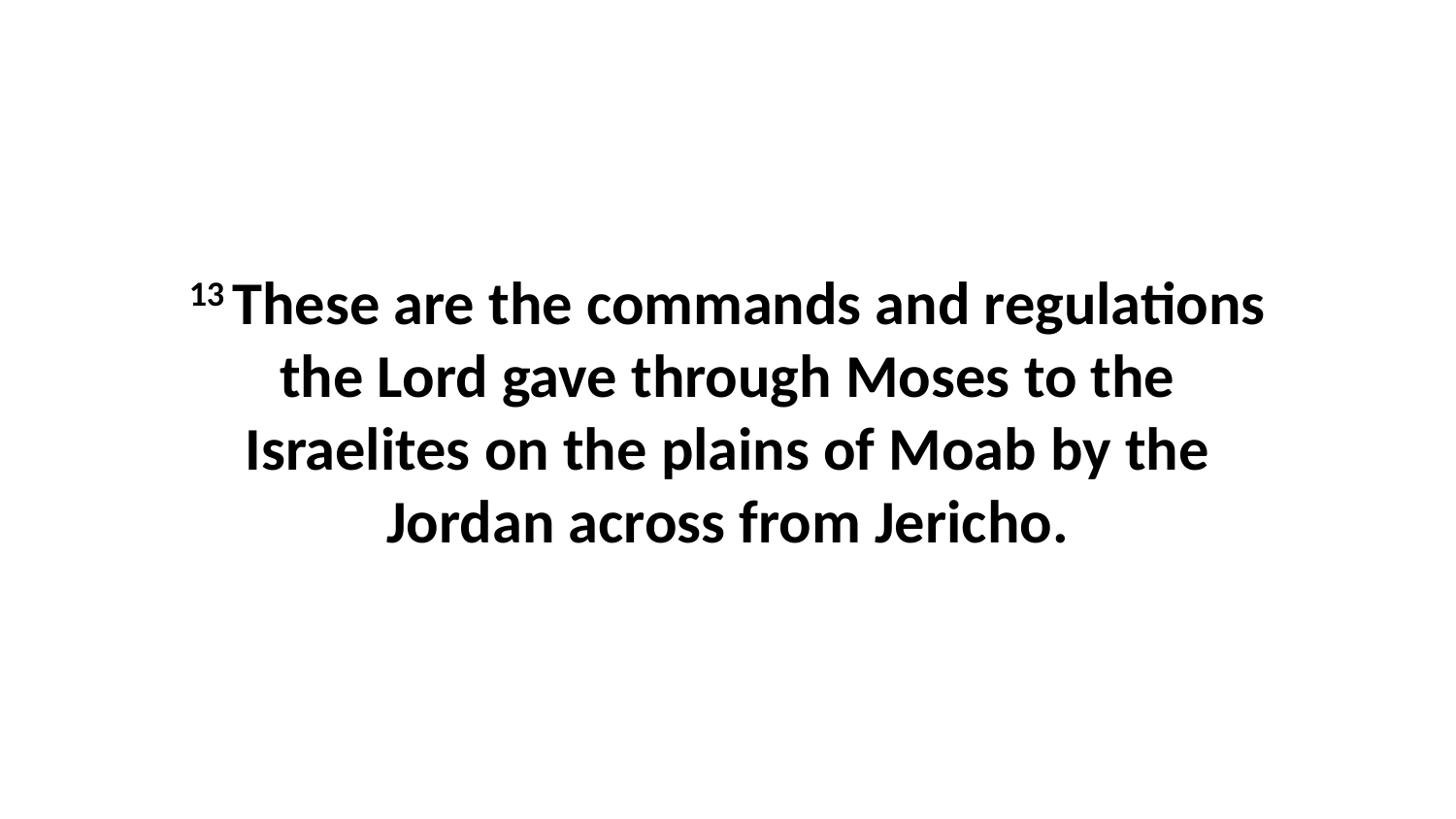

13 These are the commands and regulations the Lord gave through Moses to the Israelites on the plains of Moab by the Jordan across from Jericho.